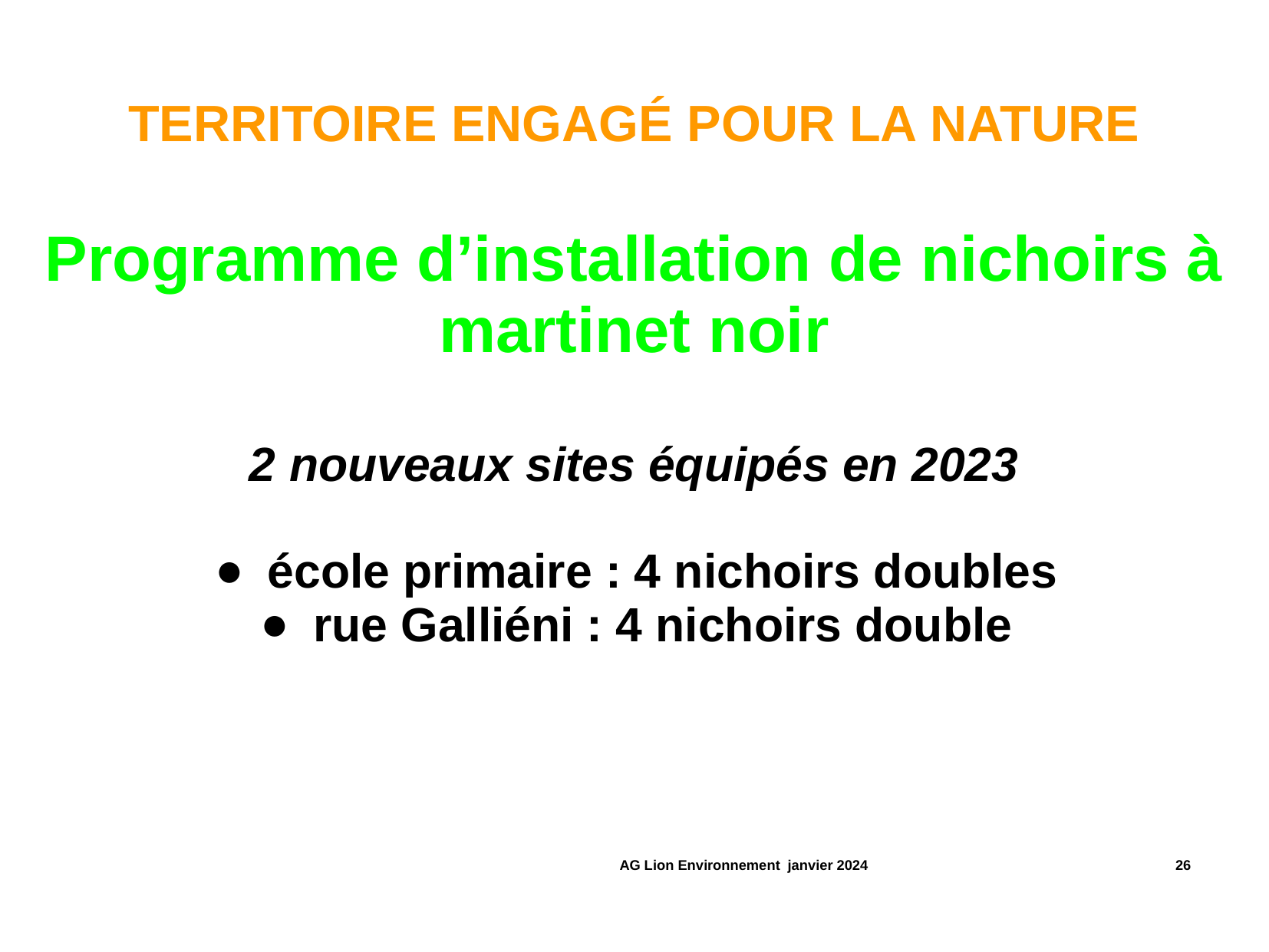

TERRITOIRE ENGAGÉ POUR LA NATURE

Programme d’installation de nichoirs à martinet noir

2 nouveaux sites équipés en 2023

école primaire : 4 nichoirs doubles
rue Galliéni : 4 nichoirs double
    AG Lion Environnement  janvier 2024                                                                                26